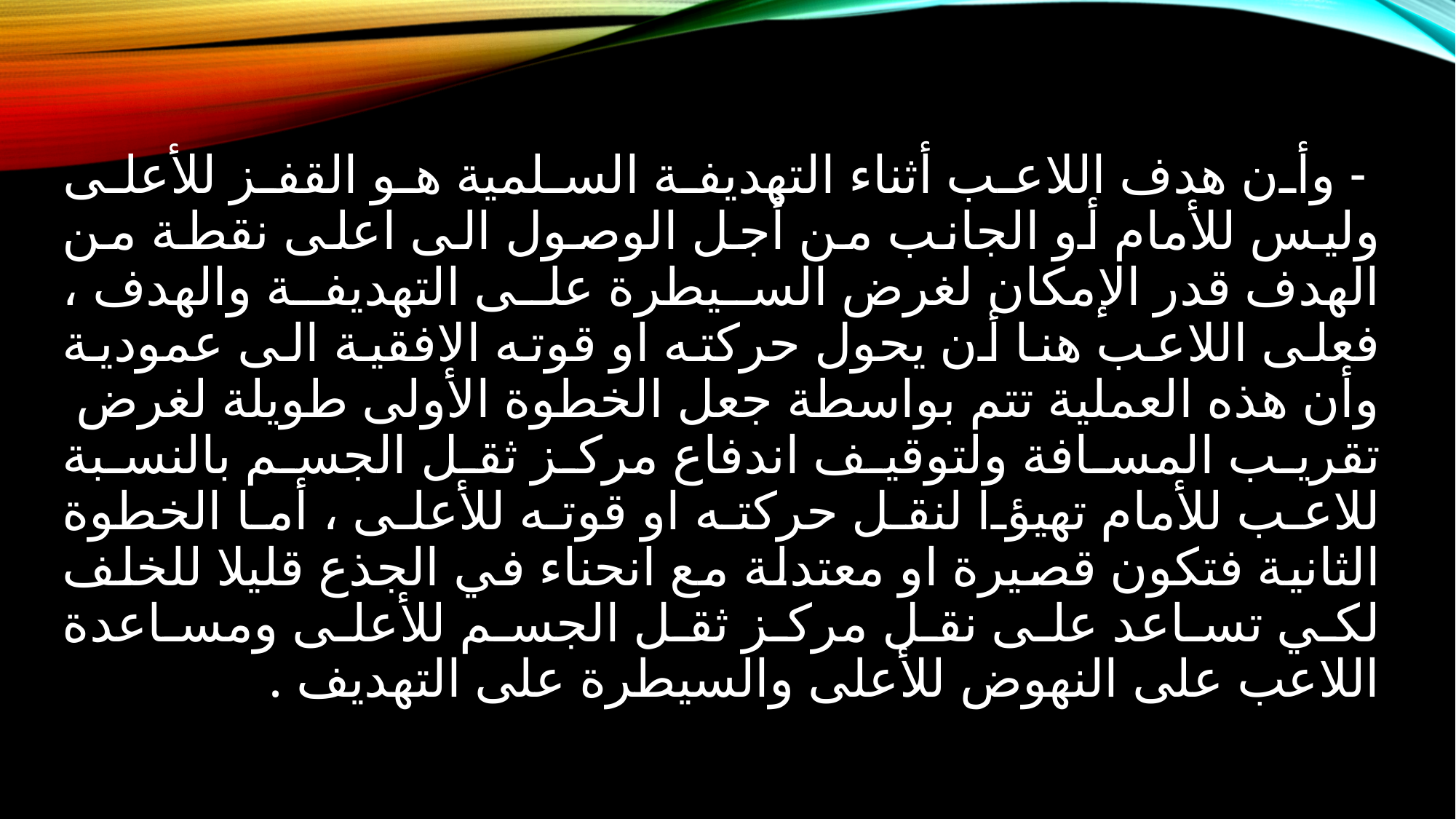

- وأن هدف اللاعب أثناء التهديفة السلمية هو القفز للأعلى وليس للأمام أو الجانب من أجل الوصول الى اعلى نقطة من الهدف قدر الإمكان لغرض السيطرة على التهديفة والهدف ، فعلى اللاعب هنا أن يحول حركته او قوته الافقية الى عمودية وأن هذه العملية تتم بواسطة جعل الخطوة الأولى طويلة لغرض  تقريب المسافة ولتوقيف اندفاع مركز ثقل الجسم بالنسبة للاعب للأمام تهيؤا لنقل حركته او قوته للأعلى ، أما الخطوة الثانية فتكون قصيرة او معتدلة مع انحناء في الجذع قليلا للخلف لكي تساعد على نقل مركز ثقل الجسم للأعلى ومساعدة اللاعب على النهوض للأعلى والسيطرة على التهديف .